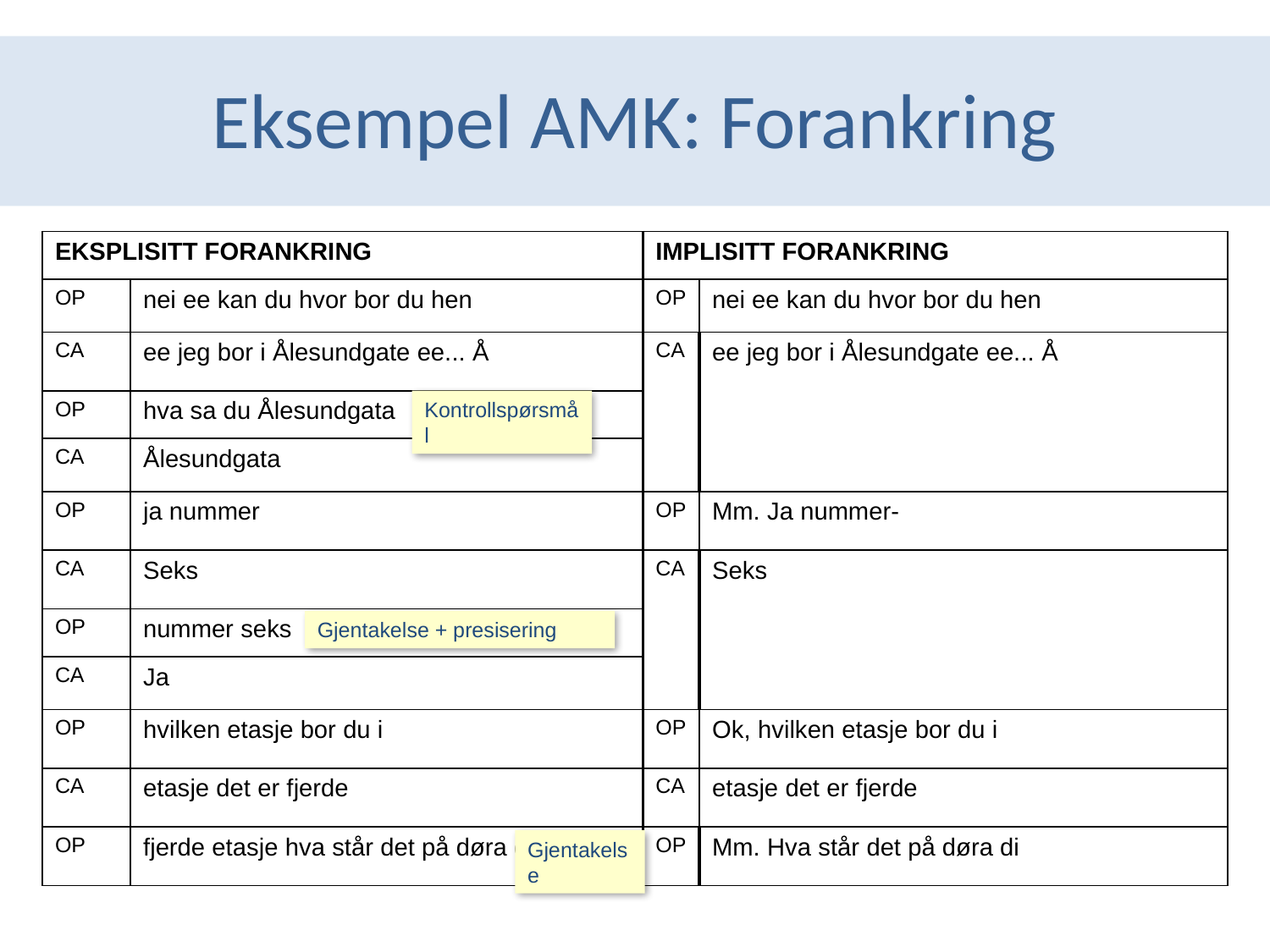

#
Eksempel AMK: Forankring
| EKSPLISITT FORANKRING |  | IMPLISITT FORANKRING |  |
| --- | --- | --- | --- |
| OP | nei ee kan du hvor bor du hen | OP | nei ee kan du hvor bor du hen |
| CA | ee jeg bor i Ålesundgate ee... Å | CA | ee jeg bor i Ålesundgate ee... Å |
| OP | hva sa du Ålesundgata |  |  |
| CA | Ålesundgata |  |  |
| OP | ja nummer | OP | Mm. Ja nummer- |
| CA | Seks | CA | Seks |
| OP | nummer seks |  |  |
| CA | Ja |  |  |
| OP | hvilken etasje bor du i | OP | Ok, hvilken etasje bor du i |
| CA | etasje det er fjerde | CA | etasje det er fjerde |
| OP | fjerde etasje hva står det på døra di | OP | Mm. Hva står det på døra di |
Kontrollspørsmål
Gjentakelse + presisering
Gjentakelse